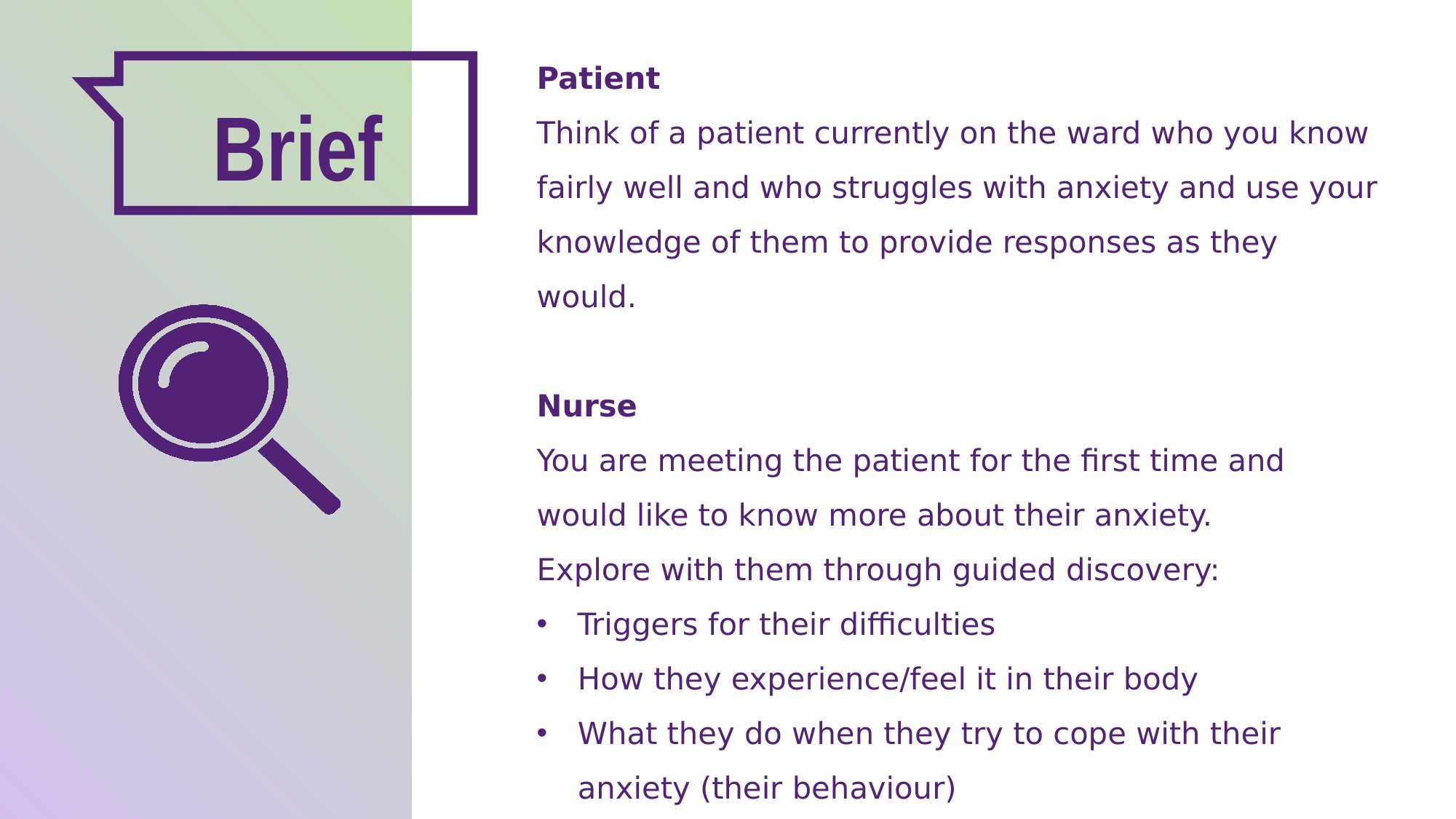

Patient
Think of a patient currently on the ward who you know fairly well and who struggles with anxiety and use your knowledge of them to provide responses as they would.

Nurse
You are meeting the patient for the first time and would like to know more about their anxiety.
Explore with them through guided discovery:
Triggers for their difficulties
How they experience/feel it in their body
What they do when they try to cope with their anxiety (their behaviour)

Brief